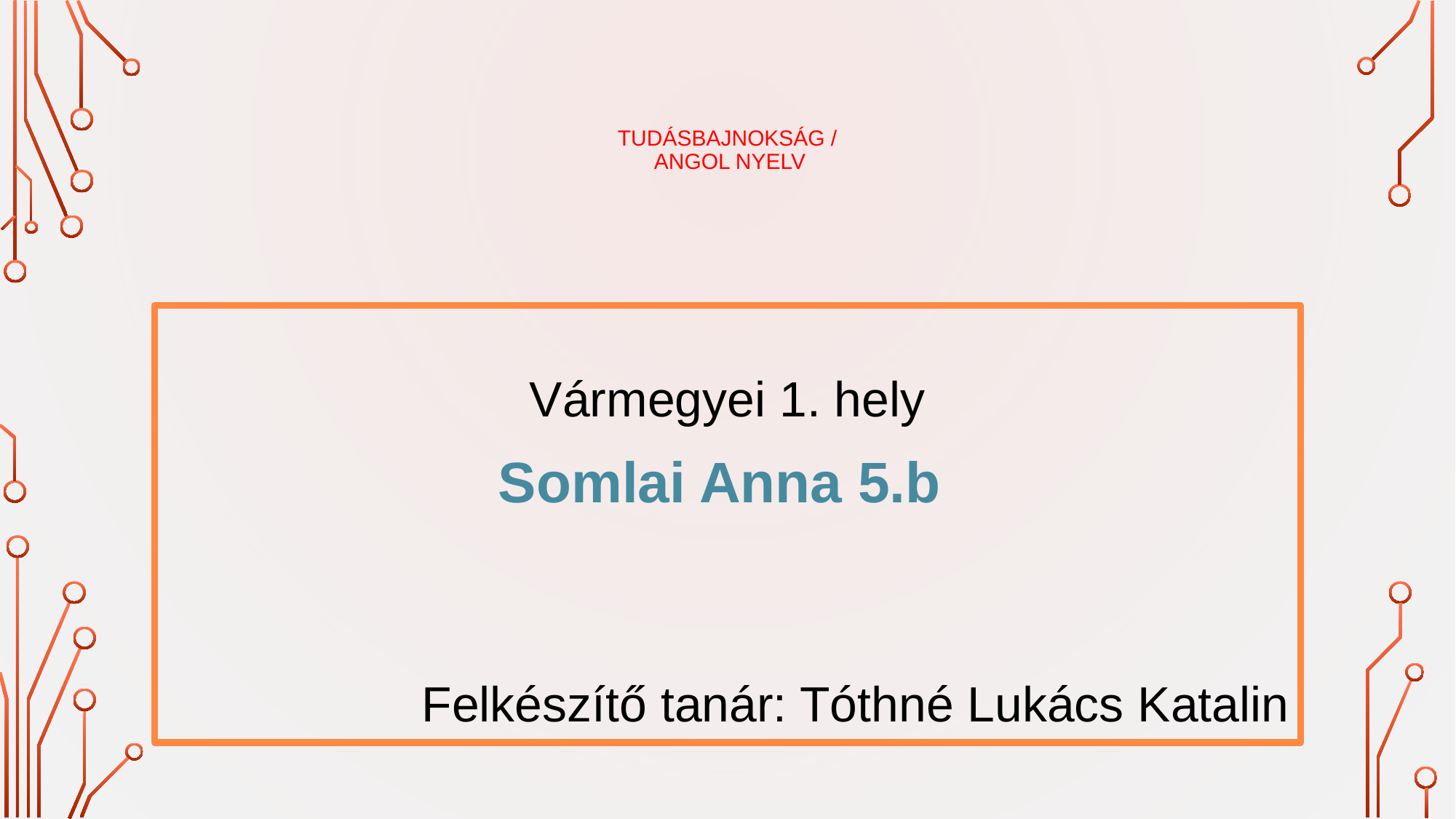

# Tudásbajnokság / Angol nyelv

Vármegyei 1. hely
Somlai Anna 5.b

Felkészítő tanár: Tóthné Lukács Katalin